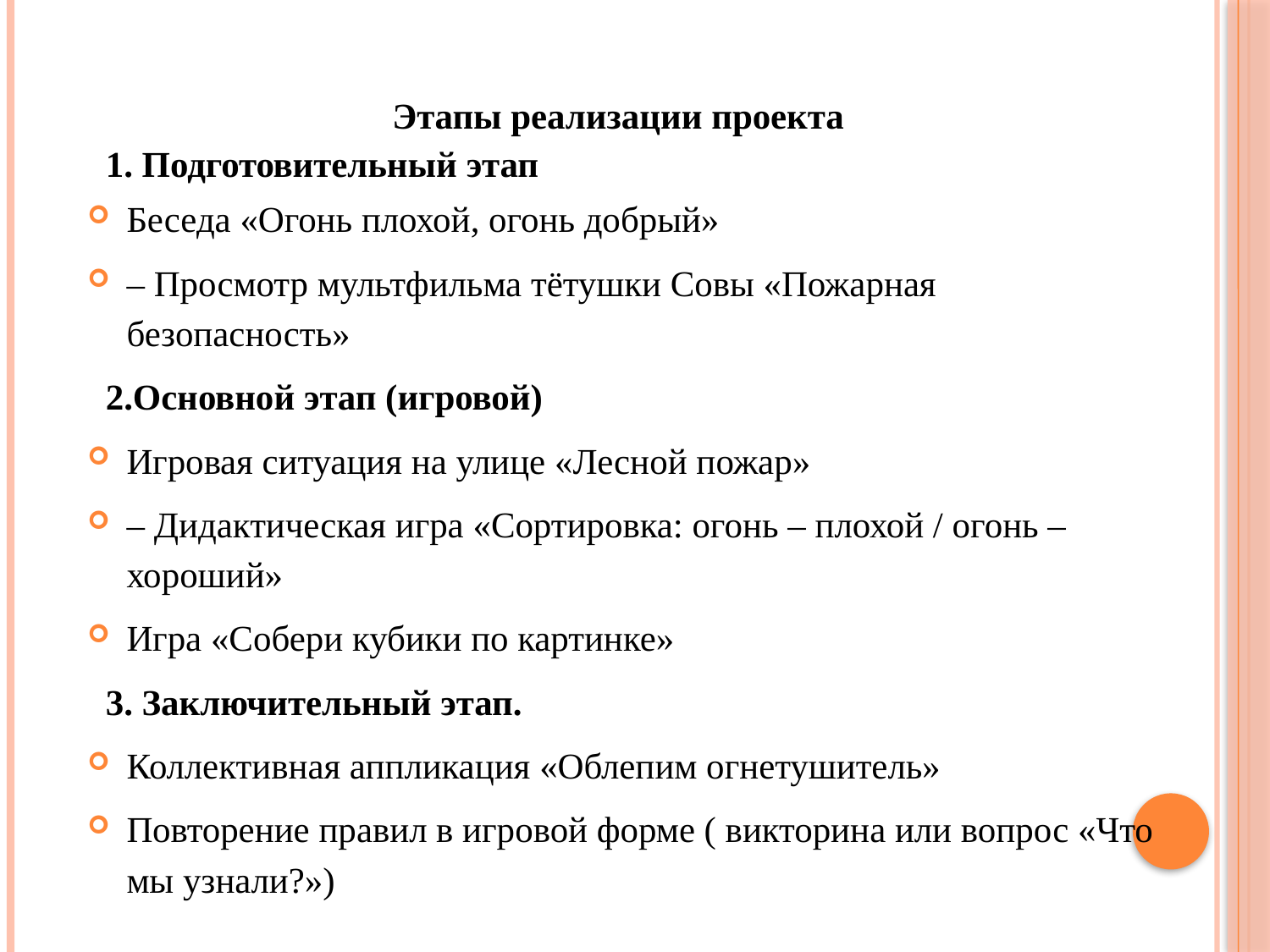

Этапы реализации проекта
  1. Подготовительный этап
Беседа «Огонь плохой, огонь добрый»
– Просмотр мультфильма тётушки Совы «Пожарная безопасность»
  2.Основной этап (игровой)
Игровая ситуация на улице «Лесной пожар»
– Дидактическая игра «Сортировка: огонь – плохой / огонь – хороший»
Игра «Собери кубики по картинке»
  3. Заключительный этап.
Коллективная аппликация «Облепим огнетушитель»
Повторение правил в игровой форме ( викторина или вопрос «Что мы узнали?»)